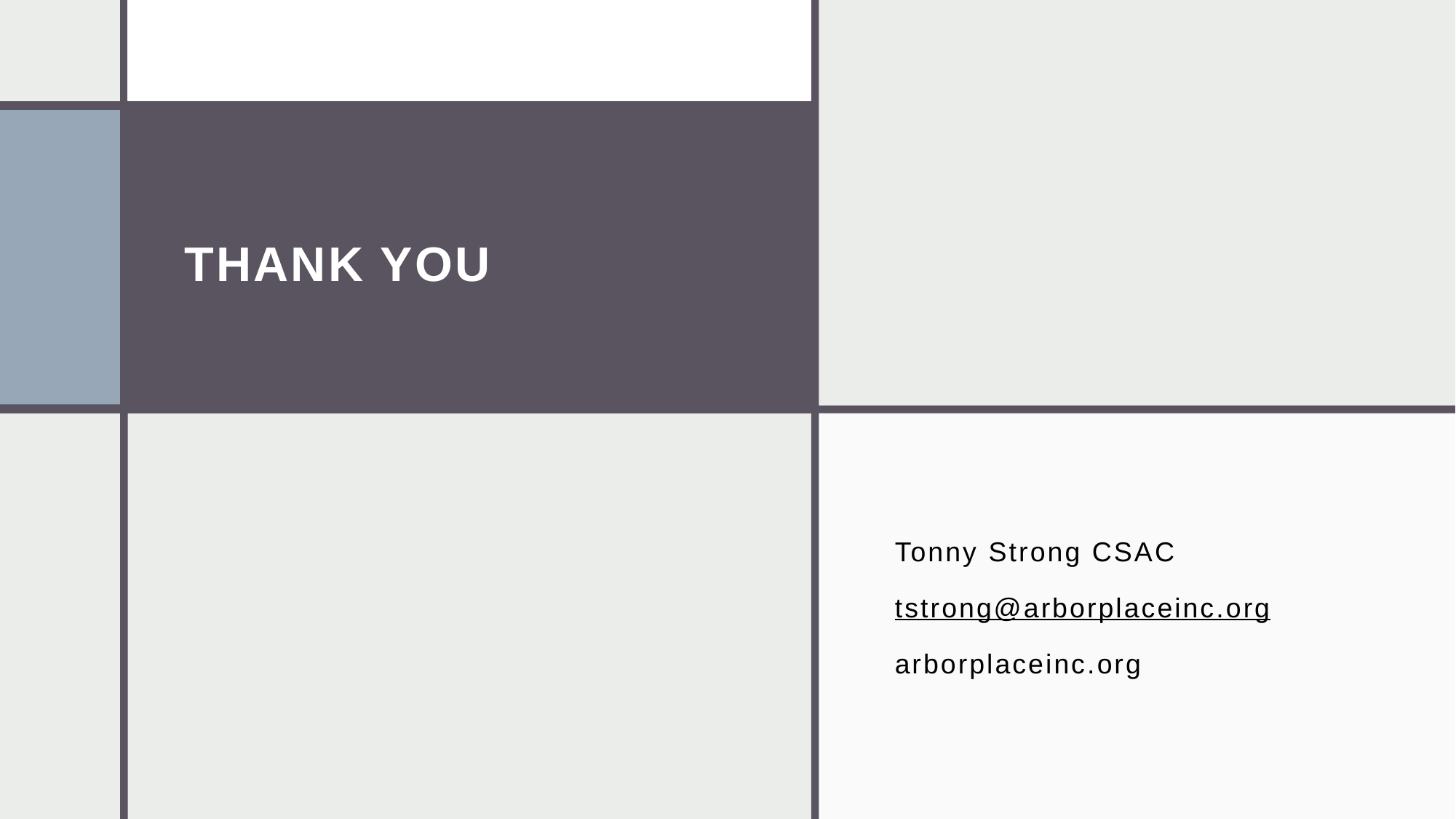

# THANK YOU
Tonny Strong CSAC
tstrong@arborplaceinc.org
arborplaceinc.org